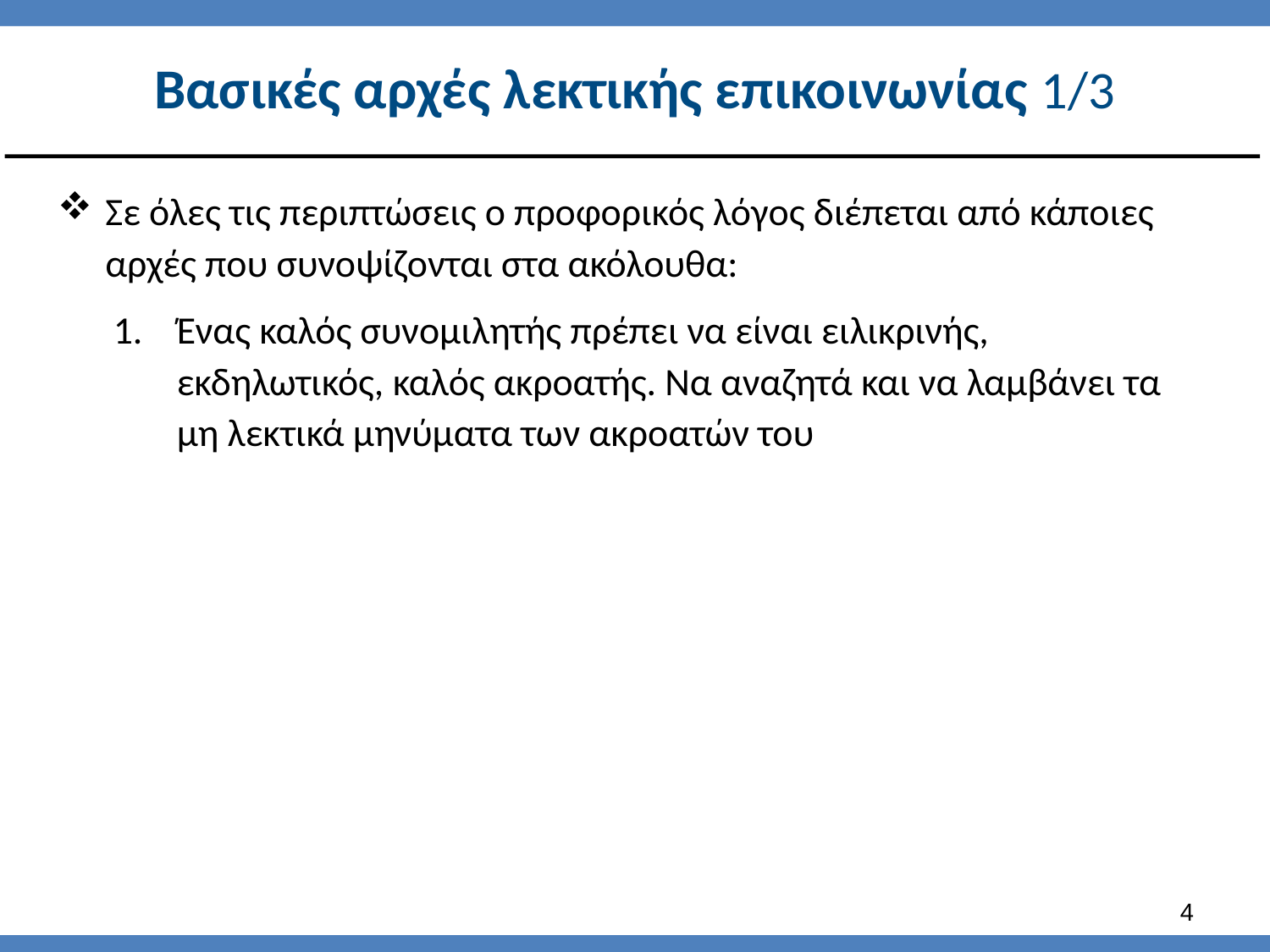

# Βασικές αρχές λεκτικής επικοινωνίας 1/3
Σε όλες τις περιπτώσεις ο προφορικός λόγος διέπεται από κάποιες αρχές που συνοψίζονται στα ακόλουθα:
Ένας καλός συνομιλητής πρέπει να είναι ειλικρινής, εκδηλωτικός, καλός ακροατής. Να αναζητά και να λαμβάνει τα μη λεκτικά μηνύματα των ακροατών του

4